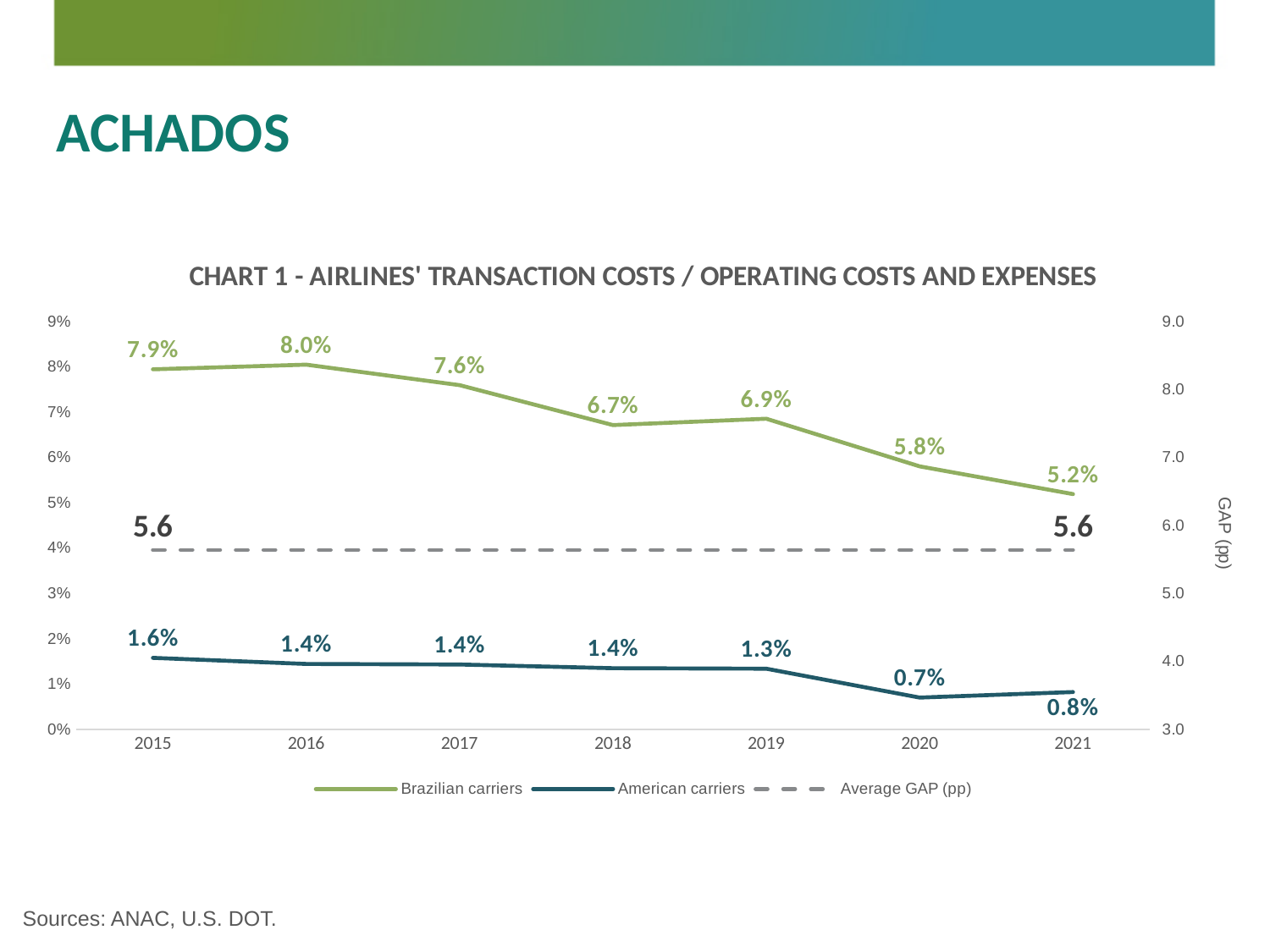

ACHADOS

### Chart: CHART 1 - AIRLINES' TRANSACTION COSTS / OPERATING COSTS AND EXPENSES

| Category |  |  |  |
|---|---|---|---|
| 2015 | 0.07945903923728179 | 0.015796504444984778 | 5.640344951722254 |
| 2016 | 0.08048293226405509 | 0.014445154323068563 | 5.640344951722254 |
| 2017 | 0.07595910033516019 | 0.01432266829963406 | 5.640344951722254 |
| 2018 | 0.06714775452579667 | 0.013511244958386969 | 5.640344951722254 |
| 2019 | 0.06855356726516838 | 0.013395576756353923 | 5.640344951722254 |
| 2020 | 0.05804490924768984 | 0.007029993692438396 | 5.640344951722254 |
| 2021 | 0.051926430912908425 | 0.008248444692635888 | 5.640344951722254 |
Sources: ANAC, U.S. DOT.